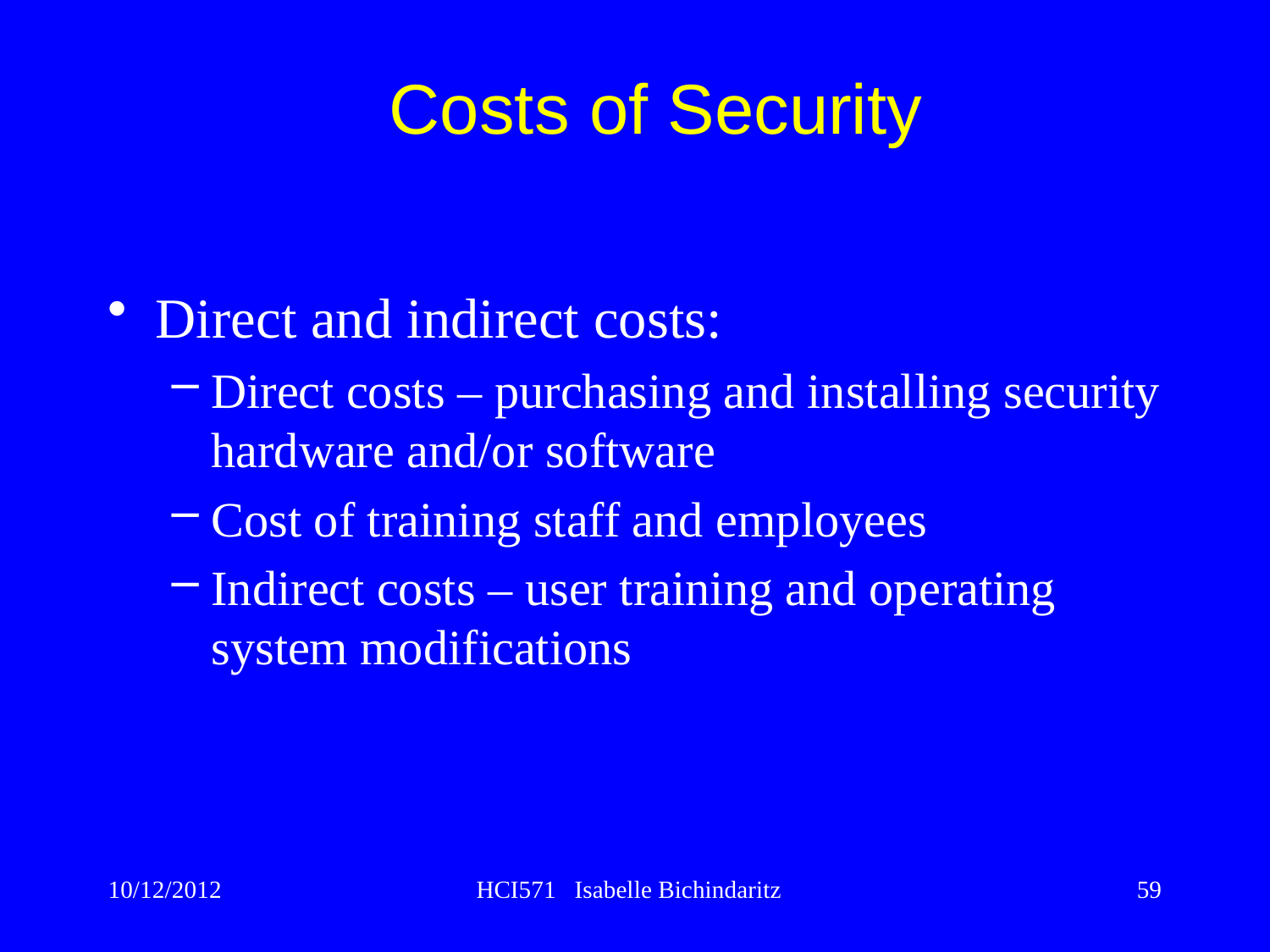

Direct and indirect costs:
Direct costs – purchasing and installing security hardware and/or software
Cost of training staff and employees
Indirect costs – user training and operating system modifications
Costs of Security
10/12/2012
HCI571   Isabelle Bichindaritz
59